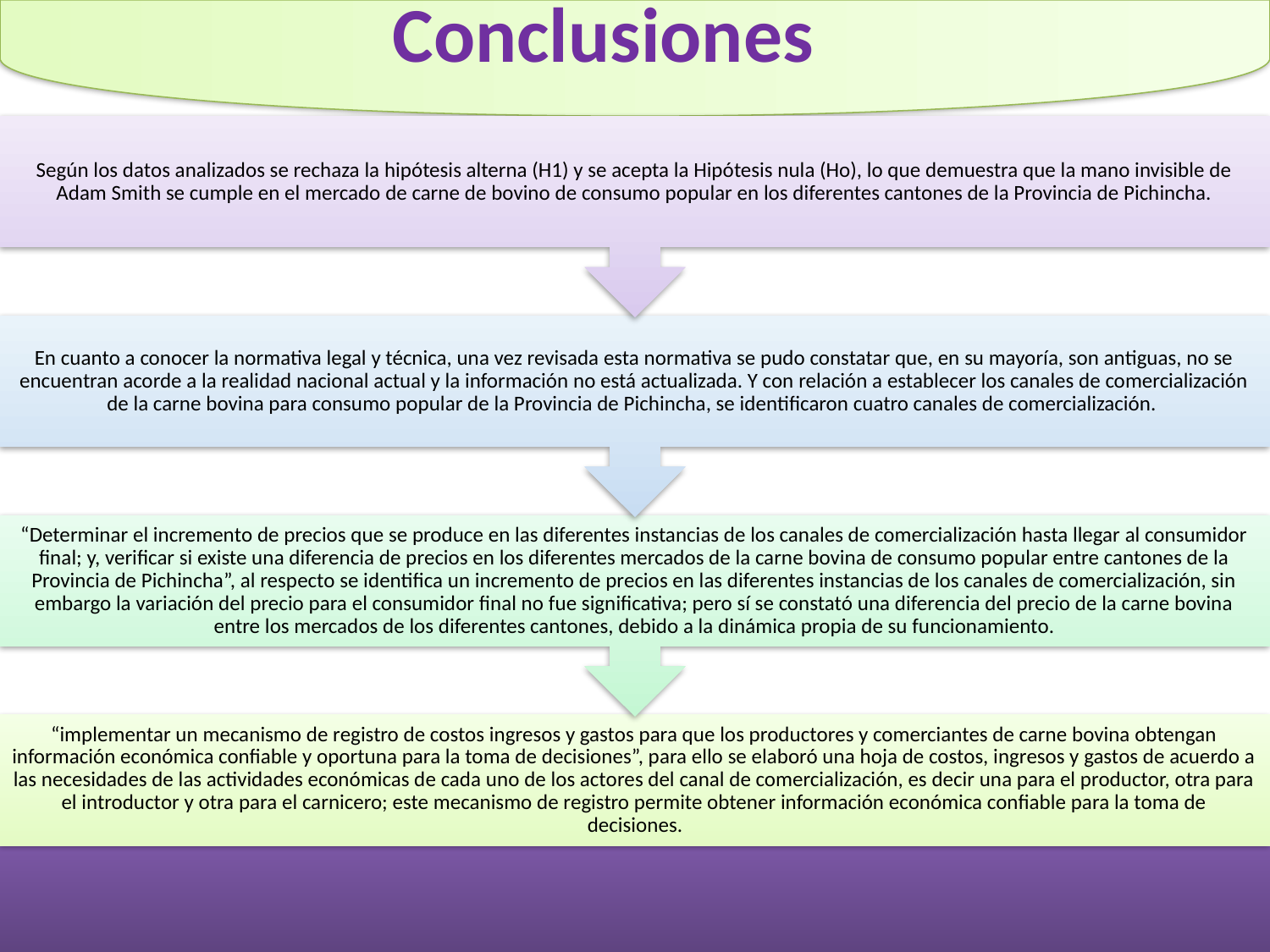

Conclusiones
“implementar un mecanismo de registro de costos ingresos y gastos para que los productores y comerciantes de carne bovina obtengan información económica confiable y oportuna para la toma de decisiones”, para ello se elaboró una hoja de costos, ingresos y gastos de acuerdo a las necesidades de las actividades económicas de cada uno de los actores del canal de comercialización, es decir una para el productor, otra para el introductor y otra para el carnicero; este mecanismo de registro permite obtener información económica confiable para la toma de decisiones.
“Determinar el incremento de precios que se produce en las diferentes instancias de los canales de comercialización hasta llegar al consumidor final; y, verificar si existe una diferencia de precios en los diferentes mercados de la carne bovina de consumo popular entre cantones de la Provincia de Pichincha”, al respecto se identifica un incremento de precios en las diferentes instancias de los canales de comercialización, sin embargo la variación del precio para el consumidor final no fue significativa; pero sí se constató una diferencia del precio de la carne bovina entre los mercados de los diferentes cantones, debido a la dinámica propia de su funcionamiento.
En cuanto a conocer la normativa legal y técnica, una vez revisada esta normativa se pudo constatar que, en su mayoría, son antiguas, no se encuentran acorde a la realidad nacional actual y la información no está actualizada. Y con relación a establecer los canales de comercialización de la carne bovina para consumo popular de la Provincia de Pichincha, se identificaron cuatro canales de comercialización.
Según los datos analizados se rechaza la hipótesis alterna (H1) y se acepta la Hipótesis nula (Ho), lo que demuestra que la mano invisible de Adam Smith se cumple en el mercado de carne de bovino de consumo popular en los diferentes cantones de la Provincia de Pichincha.